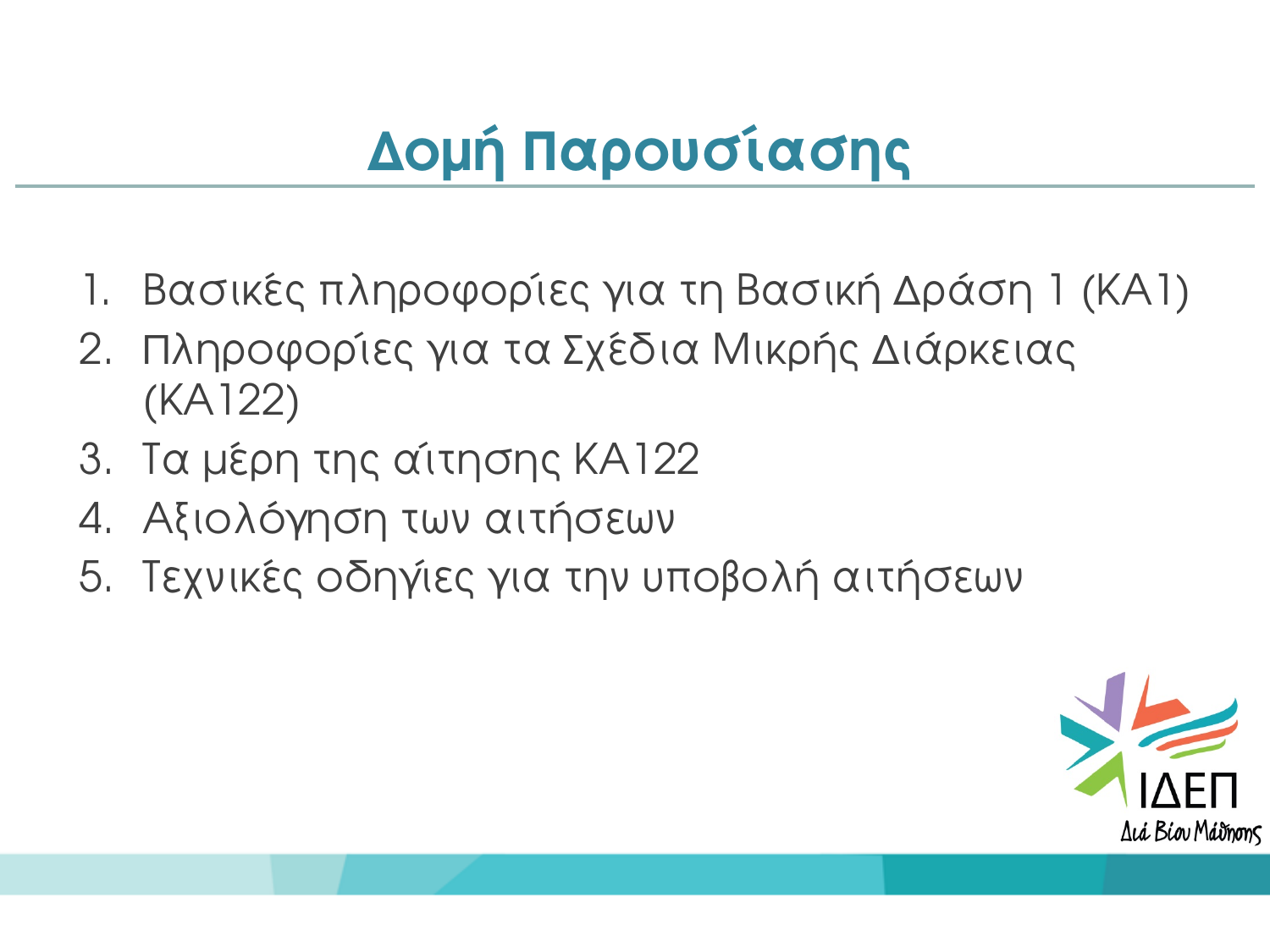

# Δομή Παρουσίασης

Βασικές πληροφορίες για τη Βασική Δράση 1 (ΚΑ1)
Πληροφορίες για τα Σχέδια Μικρής Διάρκειας (ΚΑ122)
Τα μέρη της αίτησης ΚΑ122
Αξιολόγηση των αιτήσεων
Τεχνικές οδηγίες για την υποβολή αιτήσεων